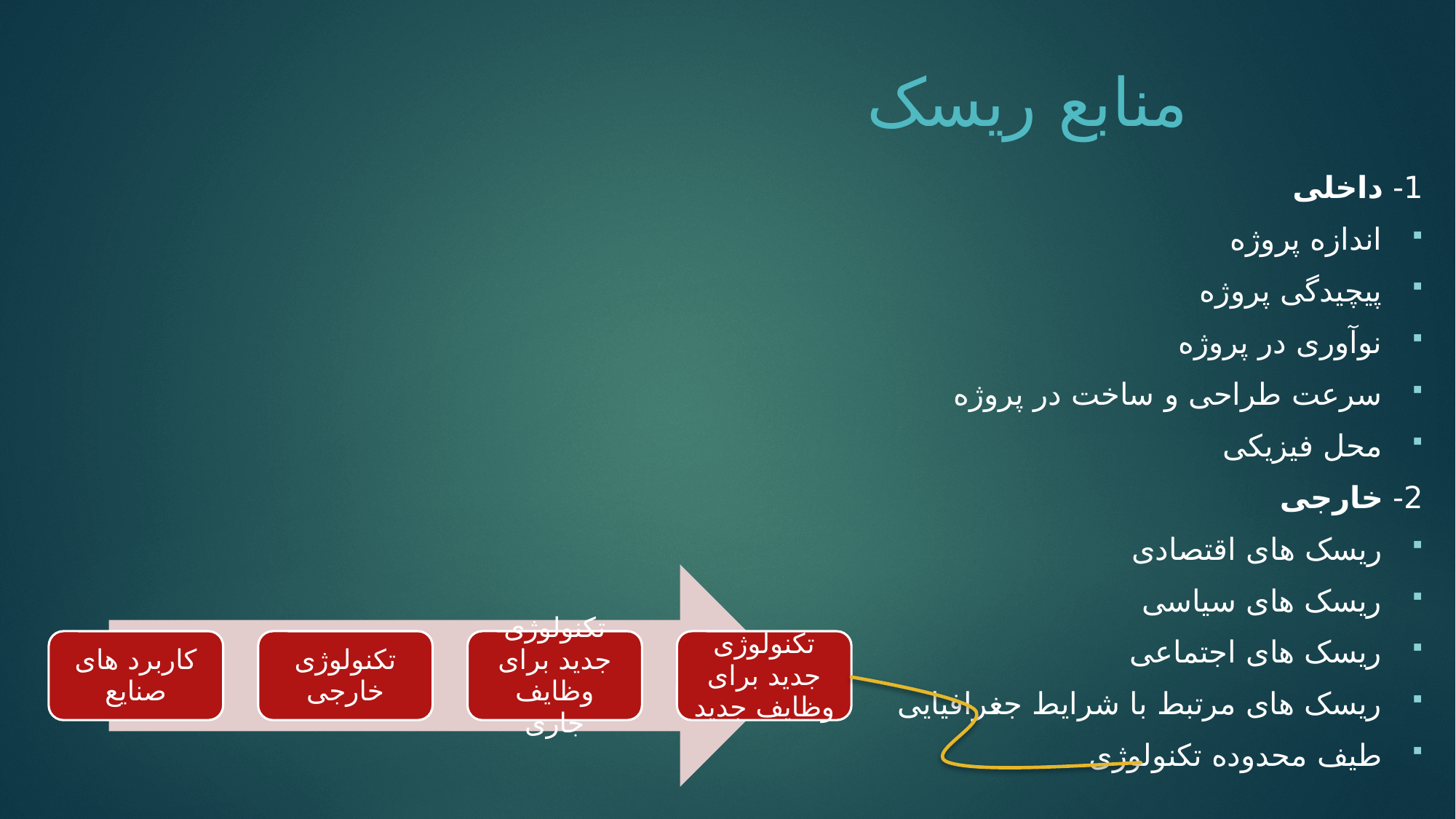

11
# منابع ریسک
1- داخلی
اندازه پروژه
پیچیدگی پروژه
نوآوری در پروژه
سرعت طراحی و ساخت در پروژه
محل فیزیکی
2- خارجی
ریسک های اقتصادی
ریسک های سیاسی
ریسک های اجتماعی
ریسک های مرتبط با شرایط جغرافیایی
طیف محدوده تکنولوژی
کاربرد های صنایع
تکنولوژی خارجی
تکنولوژی جدید برای وظایف جاری
تکنولوژی جدید برای وظایف جدید